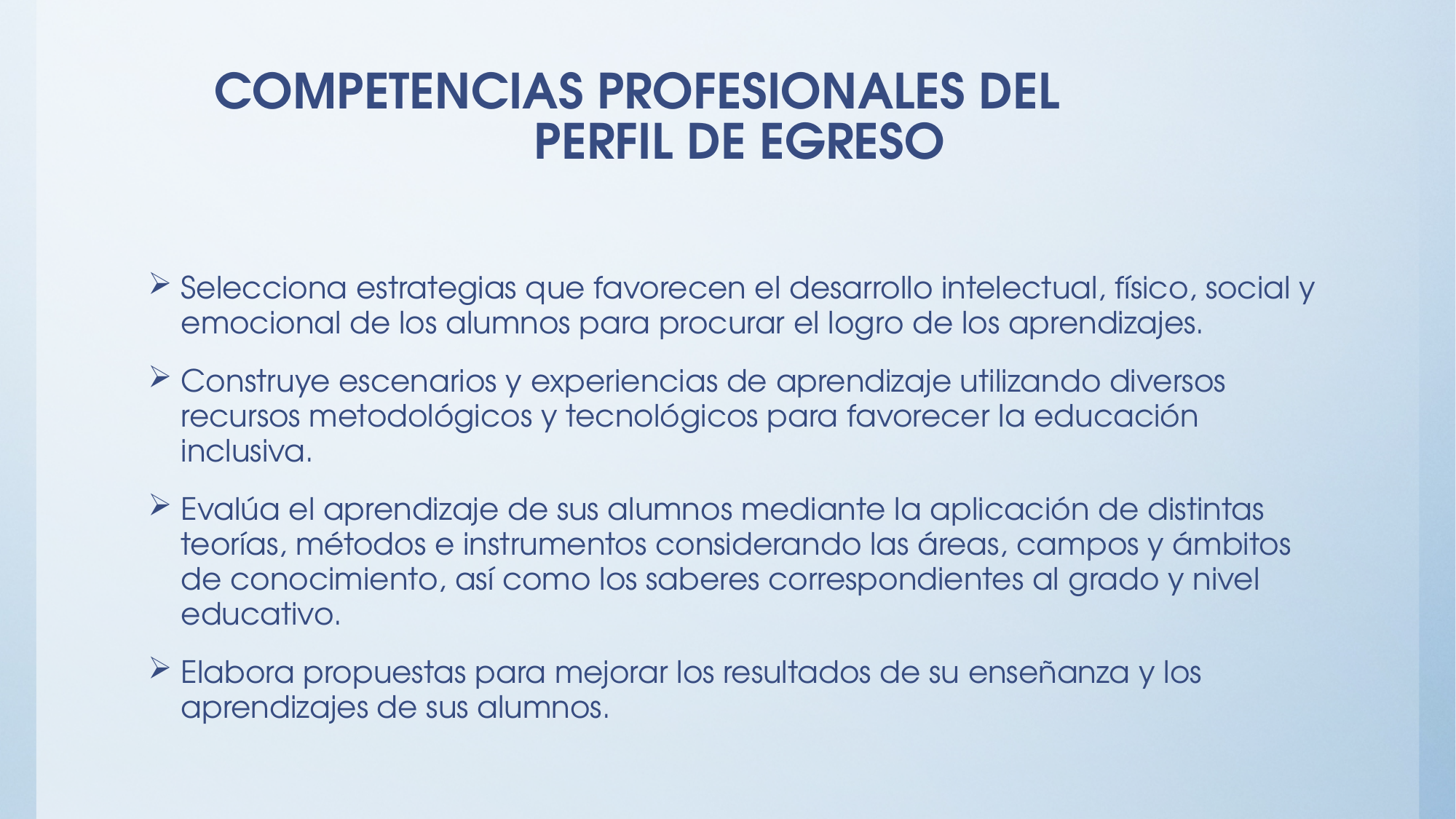

# COMPETENCIAS PROFESIONALES DEL                PERFIL DE EGRESO

Selecciona estrategias que favorecen el desarrollo intelectual, físico, social y emocional de los alumnos para procurar el logro de los aprendizajes.
Construye escenarios y experiencias de aprendizaje utilizando diversos recursos metodológicos y tecnológicos para favorecer la educación inclusiva.
Evalúa el aprendizaje de sus alumnos mediante la aplicación de distintas teorías, métodos e instrumentos considerando las áreas, campos y ámbitos de conocimiento, así como los saberes correspondientes al grado y nivel educativo.
Elabora propuestas para mejorar los resultados de su enseñanza y los aprendizajes de sus alumnos.